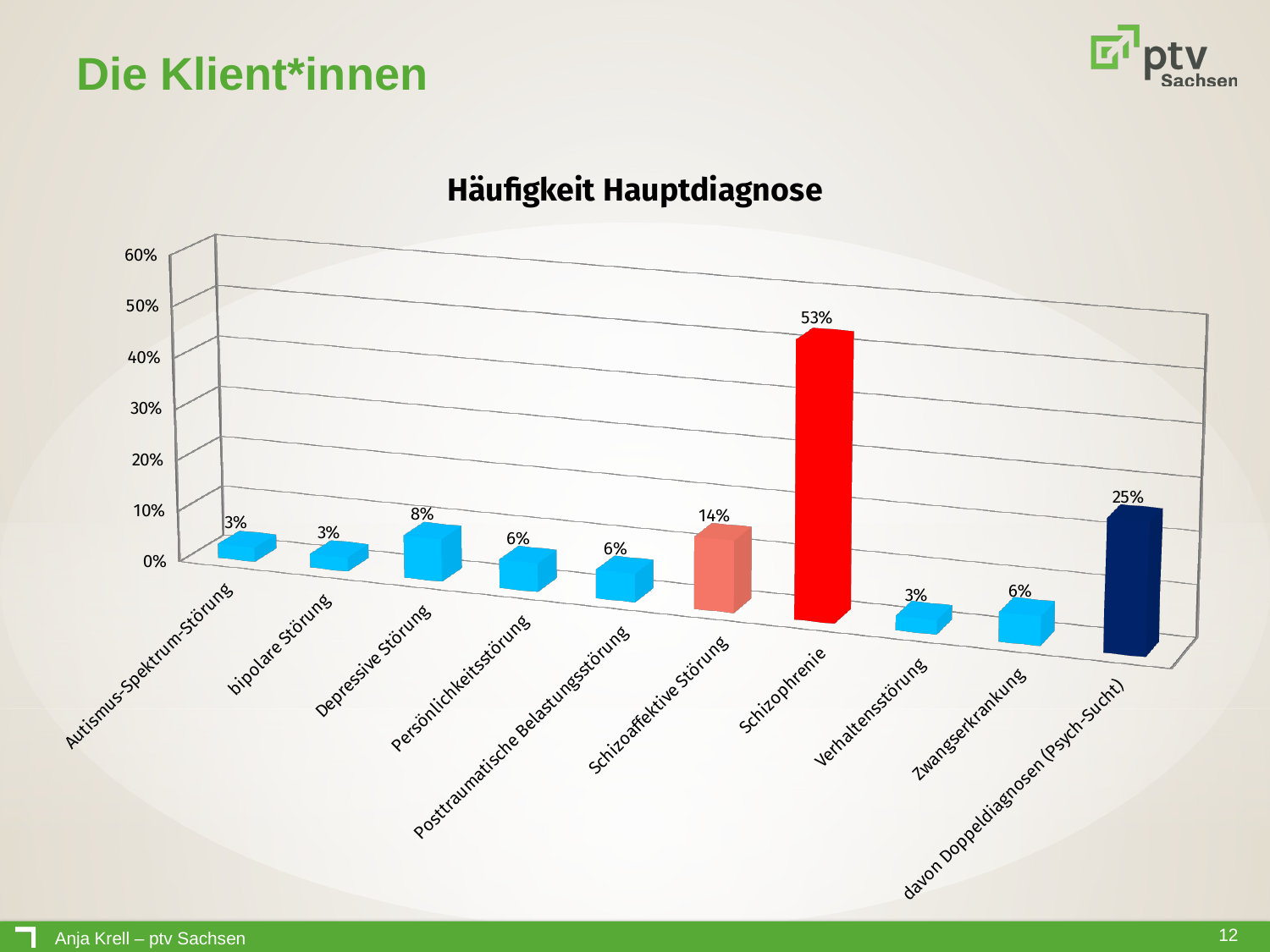

# Die Klient*innen

[unsupported chart]

Anja Krell – ptv Sachsen
12